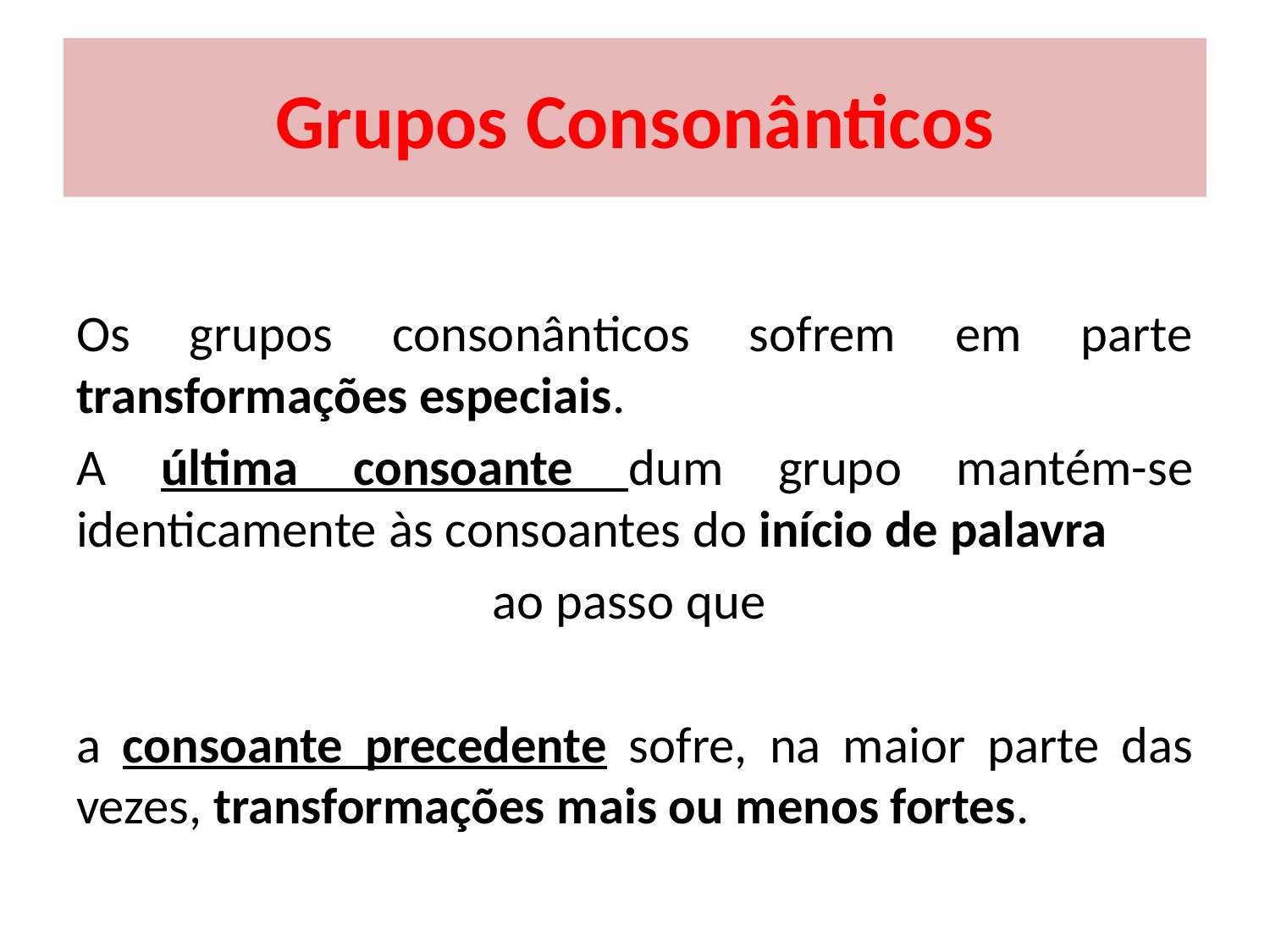

# Grupos Consonânticos

Os grupos consonânticos sofrem em parte transformações especiais.
A última consoante dum grupo mantém-se identicamente às consoantes do início de palavra
ao passo que

a consoante precedente sofre, na maior parte das vezes, transformações mais ou menos fortes.